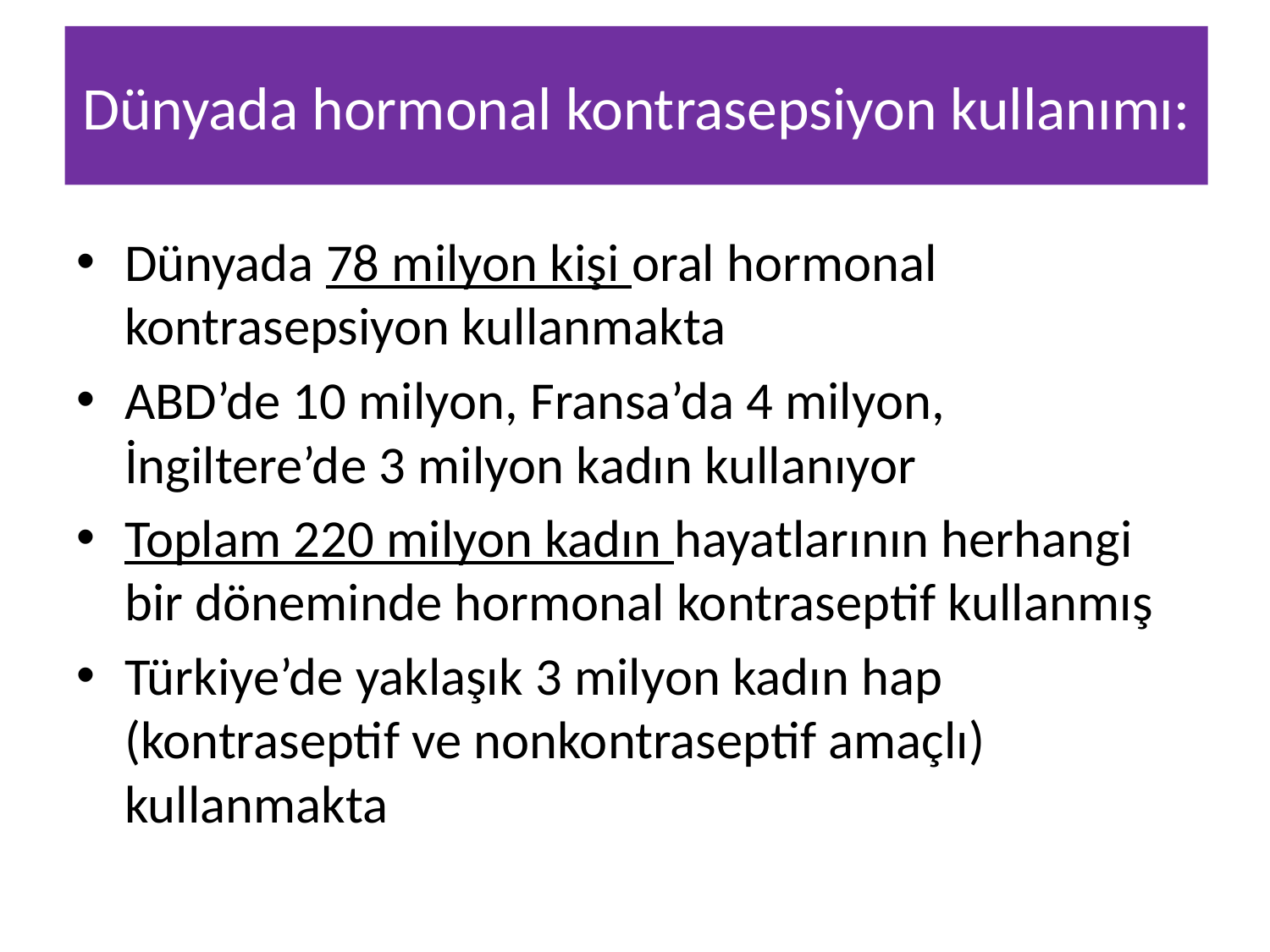

# Dünyada hormonal kontrasepsiyon kullanımı:
Dünyada 78 milyon kişi oral hormonal kontrasepsiyon kullanmakta
ABD’de 10 milyon, Fransa’da 4 milyon, İngiltere’de 3 milyon kadın kullanıyor
Toplam 220 milyon kadın hayatlarının herhangi bir döneminde hormonal kontraseptif kullanmış
Türkiye’de yaklaşık 3 milyon kadın hap (kontraseptif ve nonkontraseptif amaçlı) kullanmakta